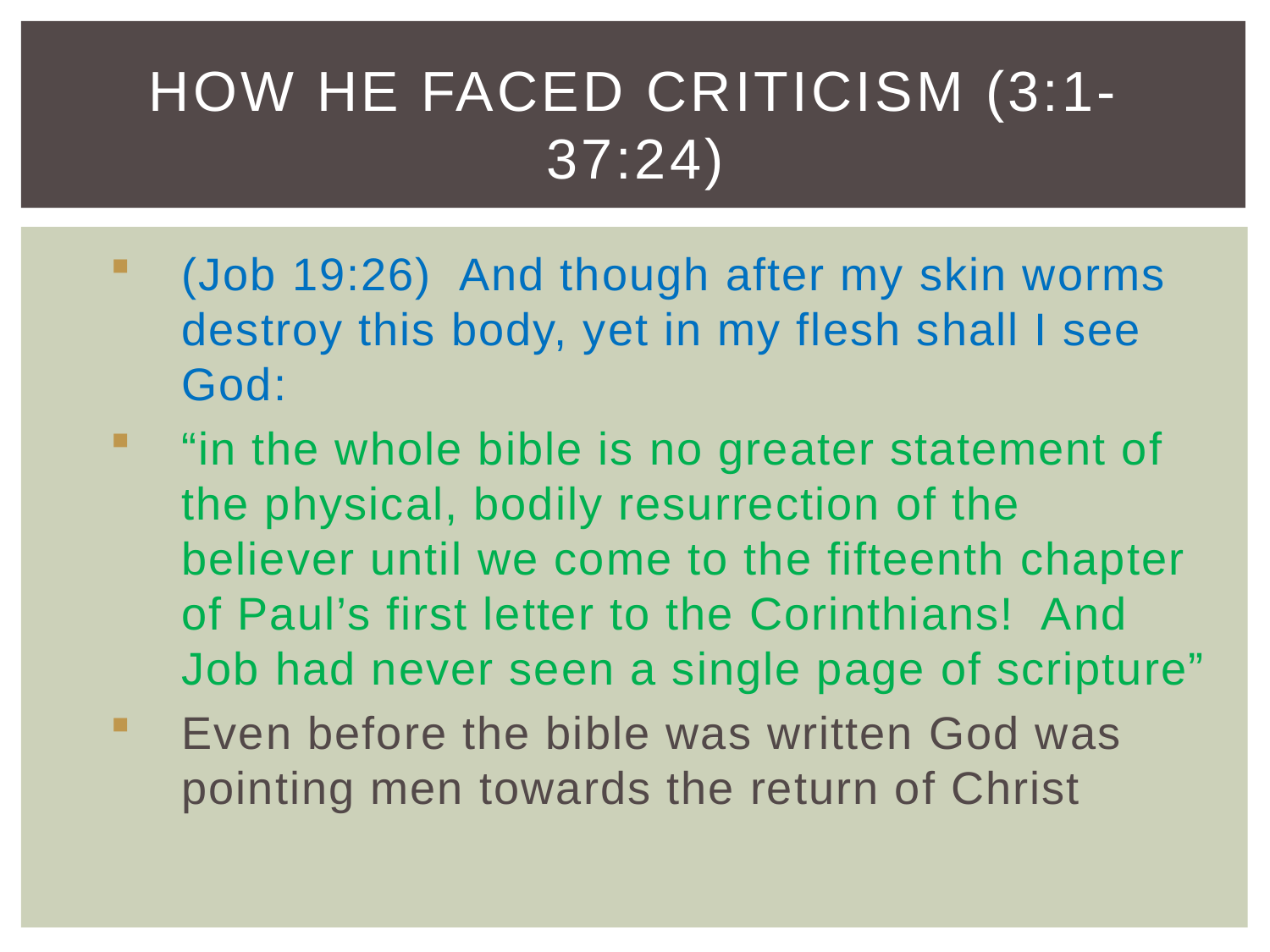

# How he faced criticism (3:1-37:24)
(Job 19:26)  And though after my skin worms destroy this body, yet in my flesh shall I see God:
“in the whole bible is no greater statement of the physical, bodily resurrection of the believer until we come to the fifteenth chapter of Paul’s first letter to the Corinthians!  And Job had never seen a single page of scripture”
Even before the bible was written God was pointing men towards the return of Christ